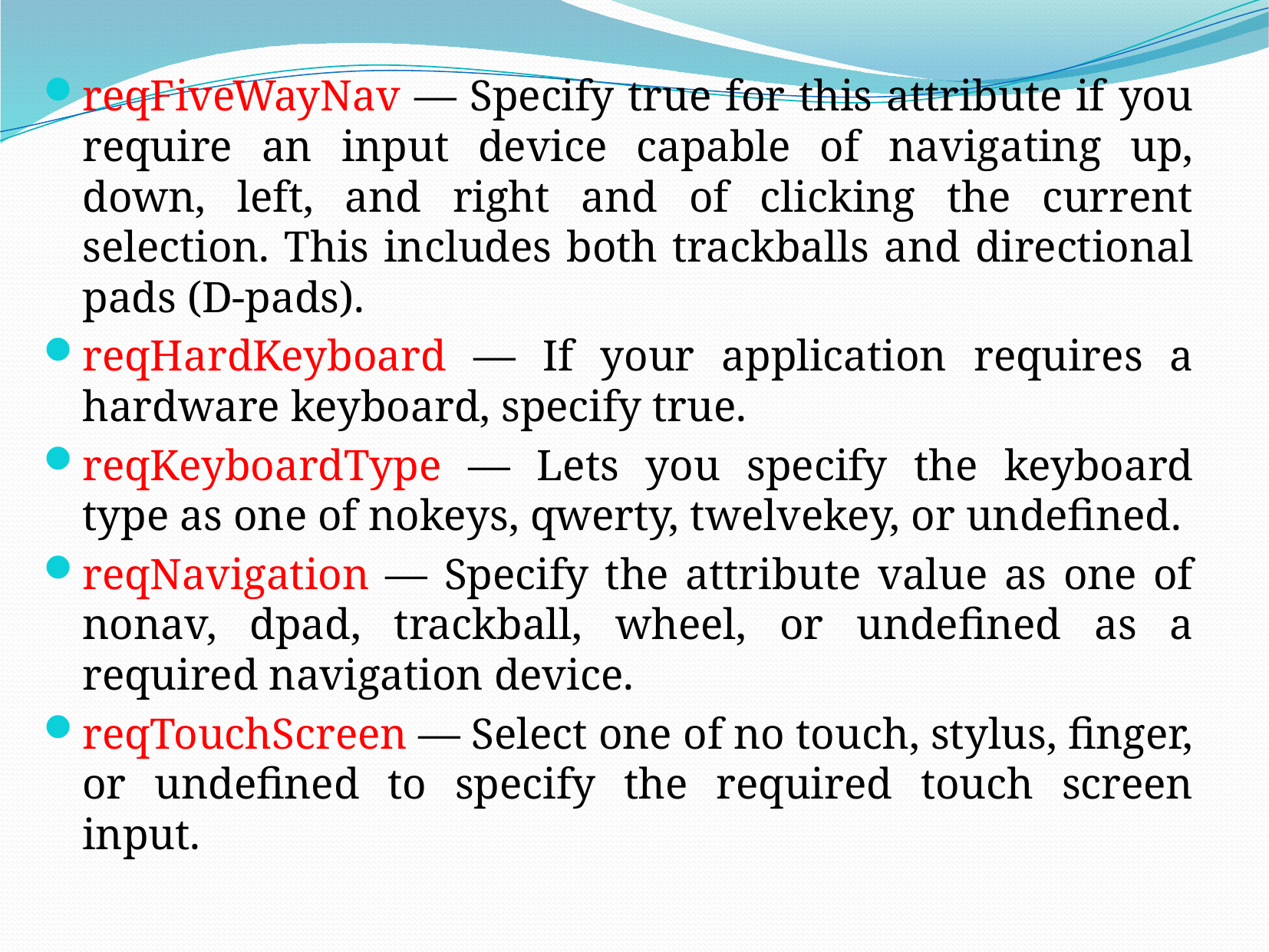

reqFiveWayNav — Specify true for this attribute if you require an input device capable of navigating up, down, left, and right and of clicking the current selection. This includes both trackballs and directional pads (D-pads).
reqHardKeyboard — If your application requires a hardware keyboard, specify true.
reqKeyboardType — Lets you specify the keyboard type as one of nokeys, qwerty, twelvekey, or undefined.
reqNavigation — Specify the attribute value as one of nonav, dpad, trackball, wheel, or undefined as a required navigation device.
reqTouchScreen — Select one of no touch, stylus, finger, or undefined to specify the required touch screen input.